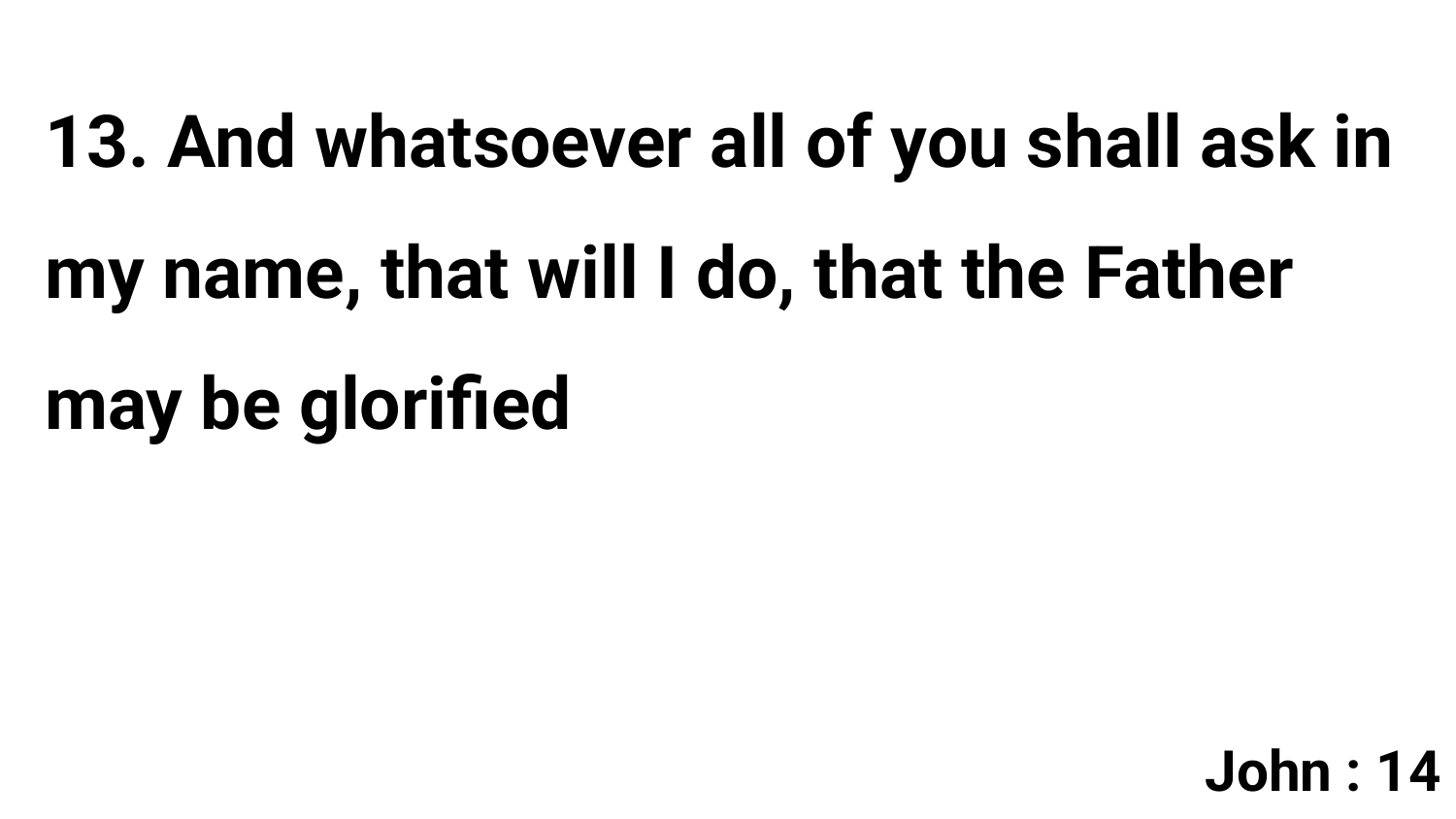

13. And whatsoever all of you shall ask in my name, that will I do, that the Father may be glorified
John : 14